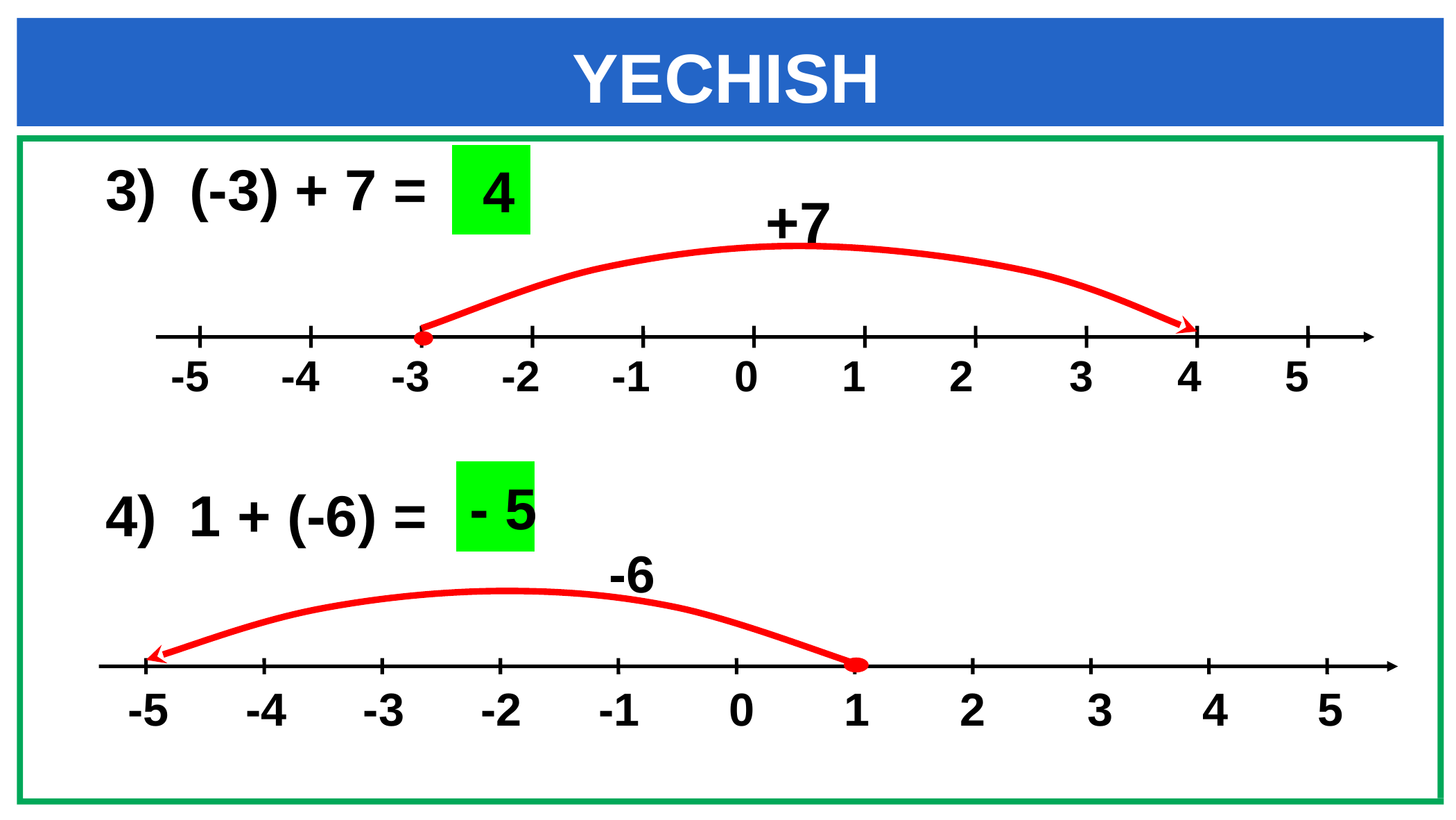

YECHISH
 4
 3)  (-3) + 7 =
+7

      -5      -4      -3      -2      -1       0       1       2        3       4       5

 - 5
 4)  1 + (-6) =
-6

       -5      -4      -3      -2      -1       0       1       2        3       4       5